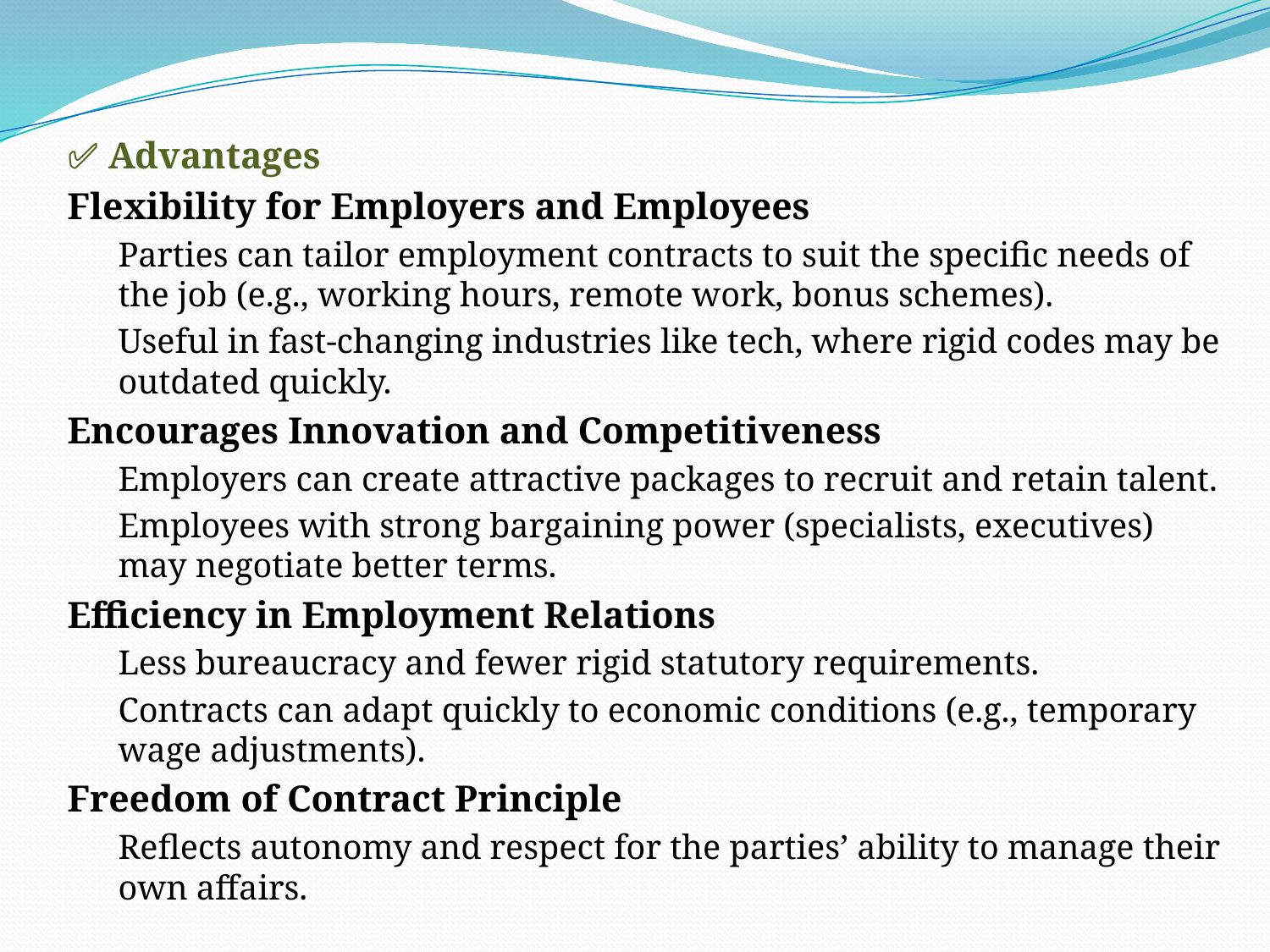

✅ Advantages
Flexibility for Employers and Employees
Parties can tailor employment contracts to suit the specific needs of the job (e.g., working hours, remote work, bonus schemes).
Useful in fast-changing industries like tech, where rigid codes may be outdated quickly.
Encourages Innovation and Competitiveness
Employers can create attractive packages to recruit and retain talent.
Employees with strong bargaining power (specialists, executives) may negotiate better terms.
Efficiency in Employment Relations
Less bureaucracy and fewer rigid statutory requirements.
Contracts can adapt quickly to economic conditions (e.g., temporary wage adjustments).
Freedom of Contract Principle
Reflects autonomy and respect for the parties’ ability to manage their own affairs.